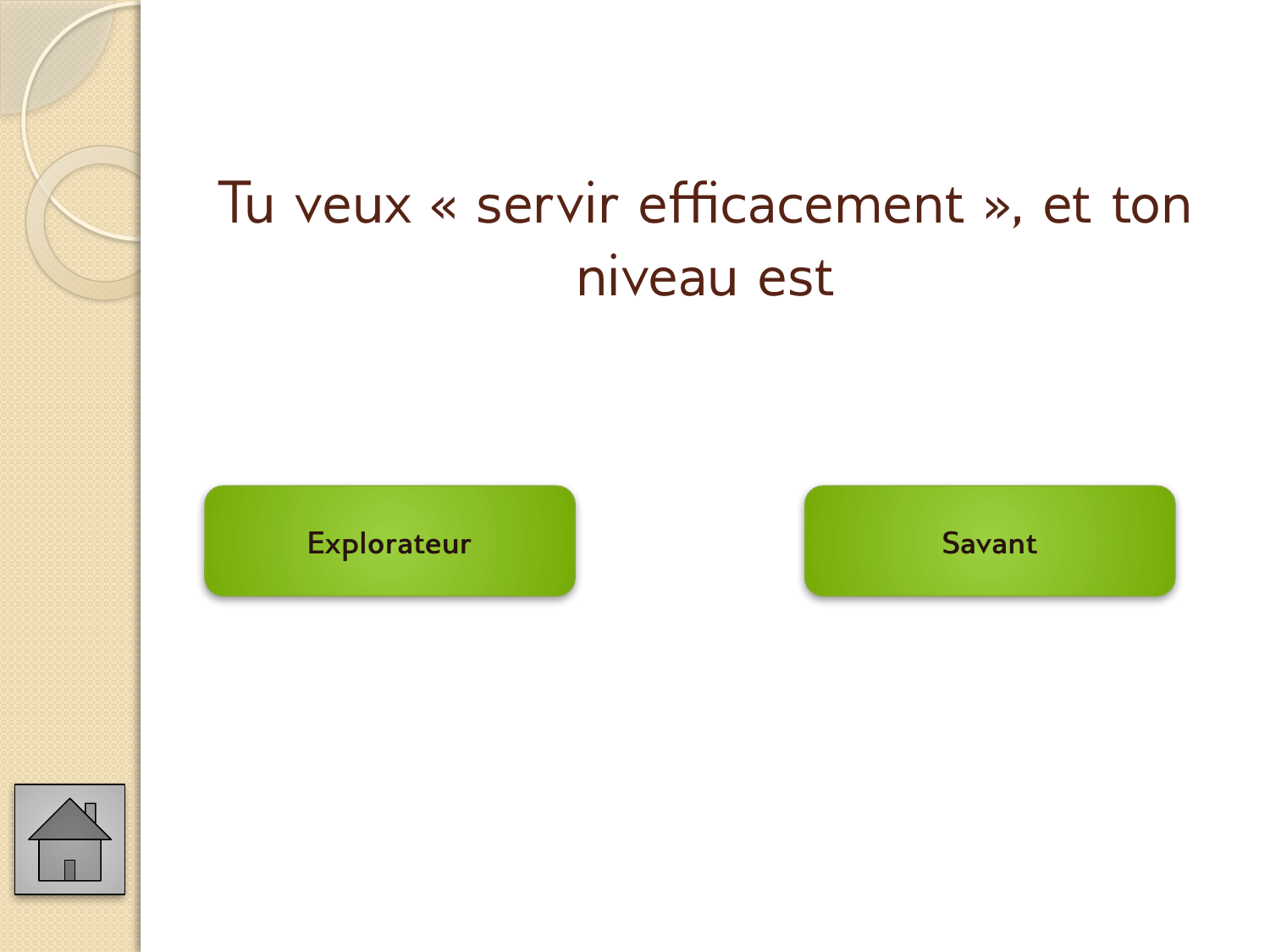

# Tu veux « servir efficacement », et ton niveau est
Explorateur
Savant